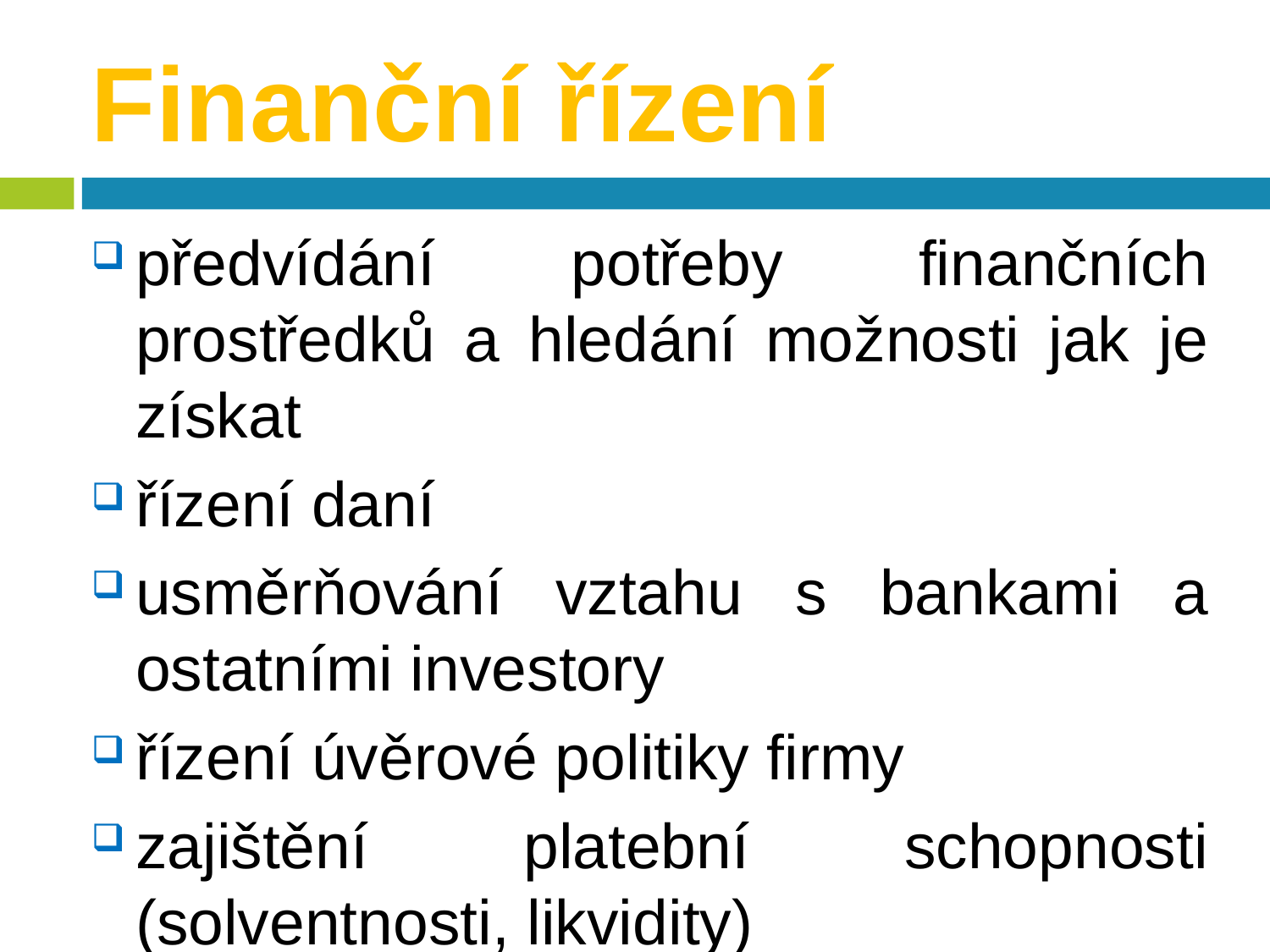

# Finanční řízení
předvídání potřeby finančních prostředků a hledání možnosti jak je získat
řízení daní
usměrňování vztahu s bankami a ostatními investory
řízení úvěrové politiky firmy
zajištění platební schopnosti (solventnosti, likvidity)